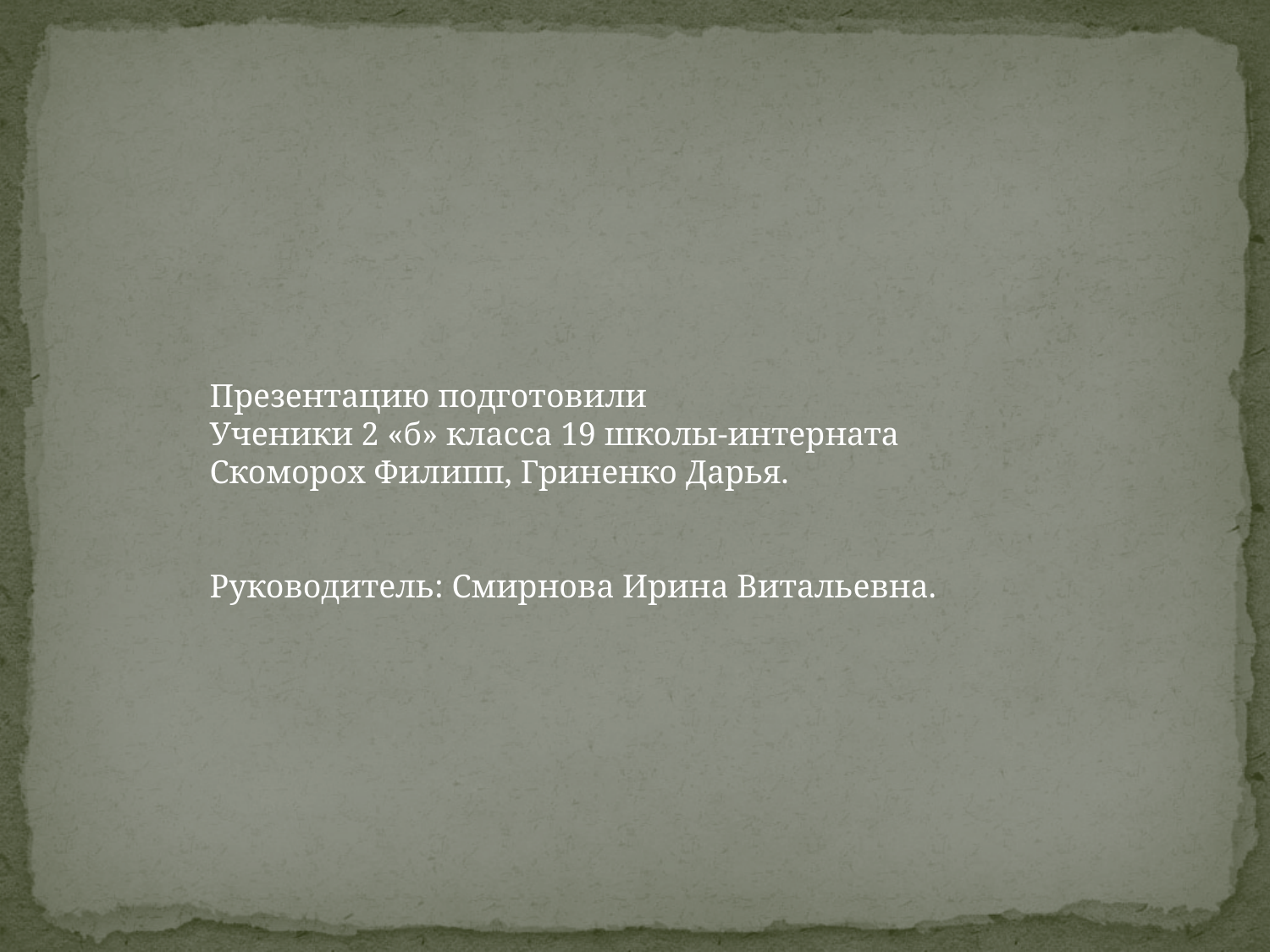

Презентацию подготовили
Ученики 2 «б» класса 19 школы-интерната
Скоморох Филипп, Гриненко Дарья.

Руководитель: Смирнова Ирина Витальевна.